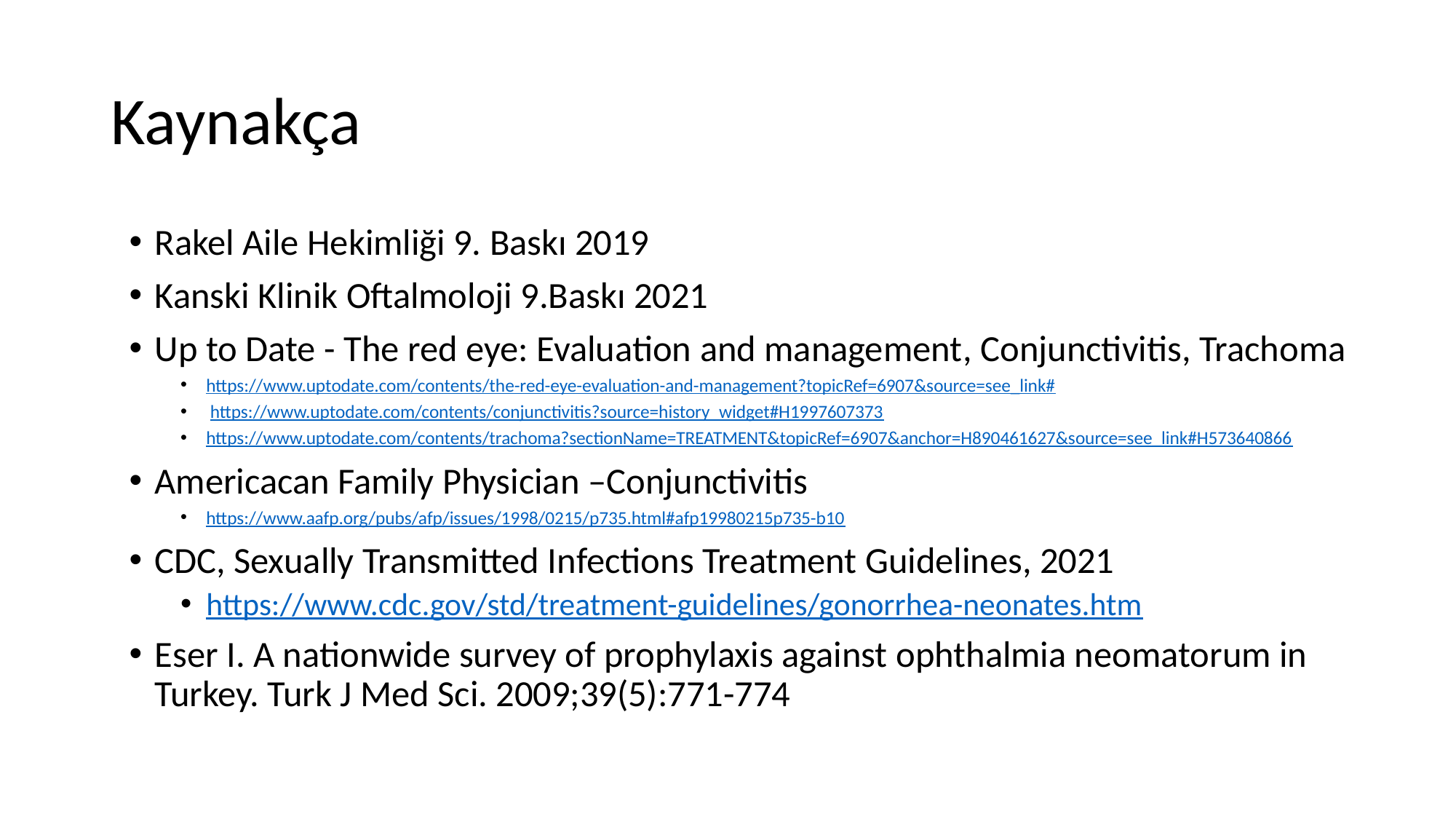

# Kaynakça
Rakel Aile Hekimliği 9. Baskı 2019
Kanski Klinik Oftalmoloji 9.Baskı 2021
Up to Date - The red eye: Evaluation and management, Conjunctivitis, Trachoma
https://www.uptodate.com/contents/the-red-eye-evaluation-and-management?topicRef=6907&source=see_link#
 https://www.uptodate.com/contents/conjunctivitis?source=history_widget#H1997607373
https://www.uptodate.com/contents/trachoma?sectionName=TREATMENT&topicRef=6907&anchor=H890461627&source=see_link#H573640866
Americacan Family Physician –Conjunctivitis
https://www.aafp.org/pubs/afp/issues/1998/0215/p735.html#afp19980215p735-b10
CDC, Sexually Transmitted Infections Treatment Guidelines, 2021
https://www.cdc.gov/std/treatment-guidelines/gonorrhea-neonates.htm
Eser I. A nationwide survey of prophylaxis against ophthalmia neomatorum in Turkey. Turk J Med Sci. 2009;39(5):771-774